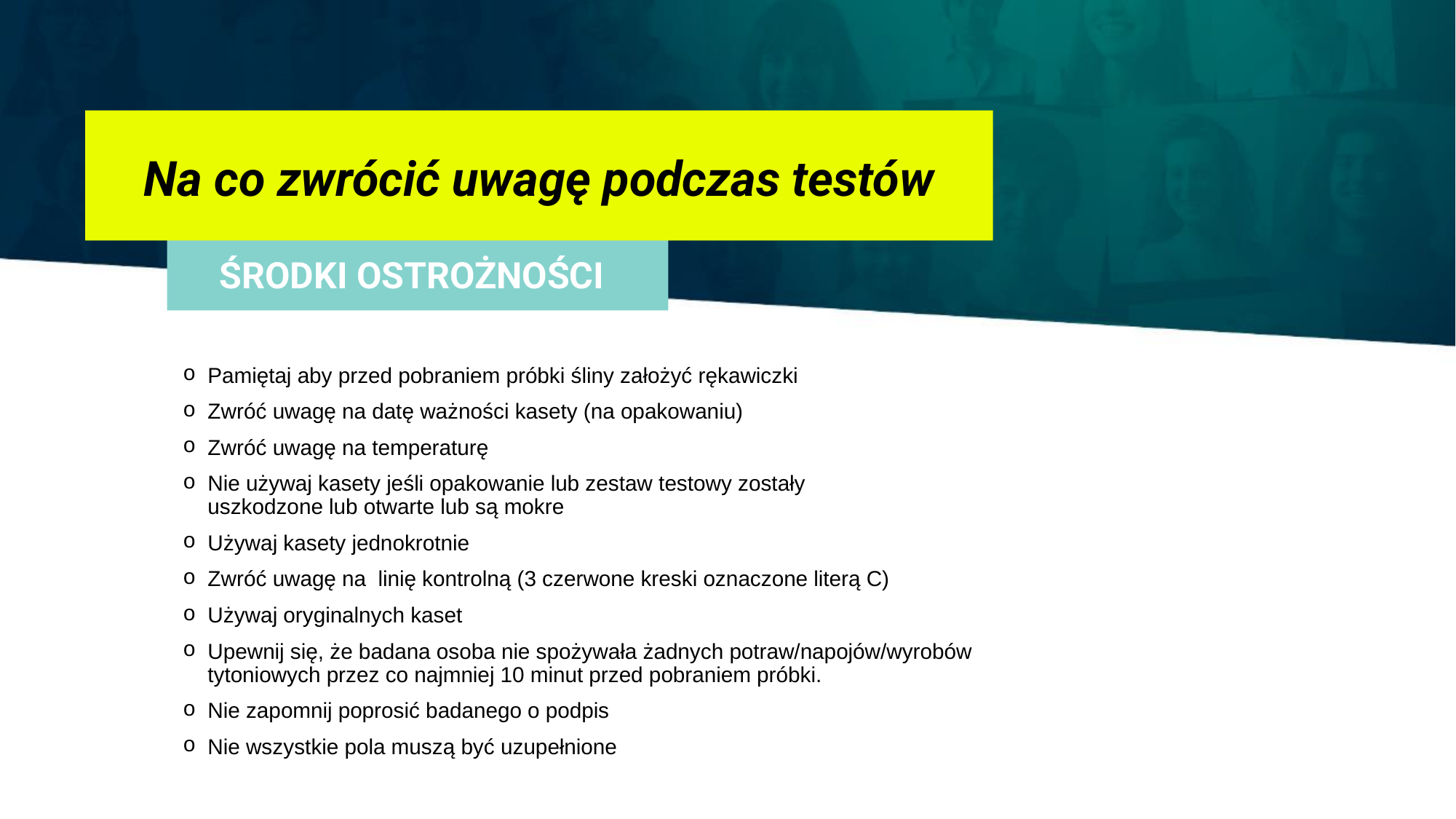

Na co zwrócić uwagę podczas testów

ŚRODKI OSTROŻNOŚCI
Konspekt
Pamiętaj aby przed pobraniem próbki śliny założyć rękawiczki
Zwróć uwagę na datę ważności kasety (na opakowaniu)
Zwróć uwagę na temperaturę
Nie używaj kasety jeśli opakowanie lub zestaw testowy zostały
uszkodzone lub otwarte lub są mokre
Używaj kasety jednokrotnie
Zwróć uwagę na  linię kontrolną (3 czerwone kreski oznaczone literą C)
Używaj oryginalnych kaset
Upewnij się, że badana osoba nie spożywała żadnych potraw/napojów/wyrobów
tytoniowych przez co najmniej 10 minut przed pobraniem próbki.
Nie zapomnij poprosić badanego o podpis
Nie wszystkie pola muszą być uzupełnione